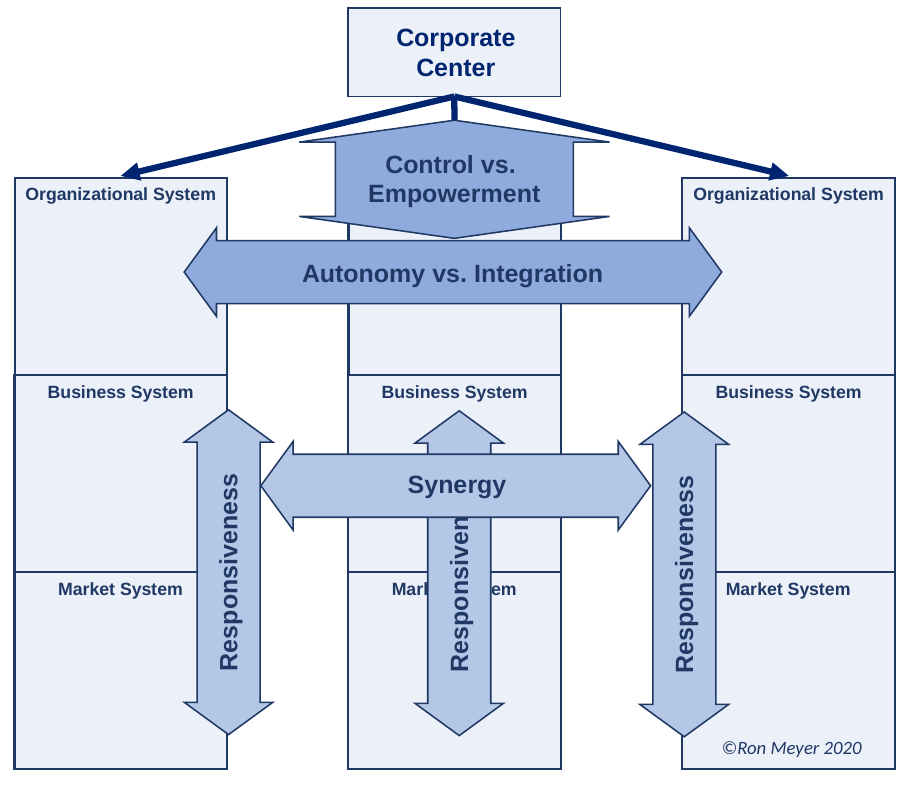

Corporate
Center

Control vs.
Empowerment
Organizational System
Organizational System
Organizational System

Autonomy vs. Integration

Business System
Business System
Business System

Synergy
Responsiveness
Responsiveness
Responsiveness
Market System
Market System
Market System

©Ron Meyer 2020